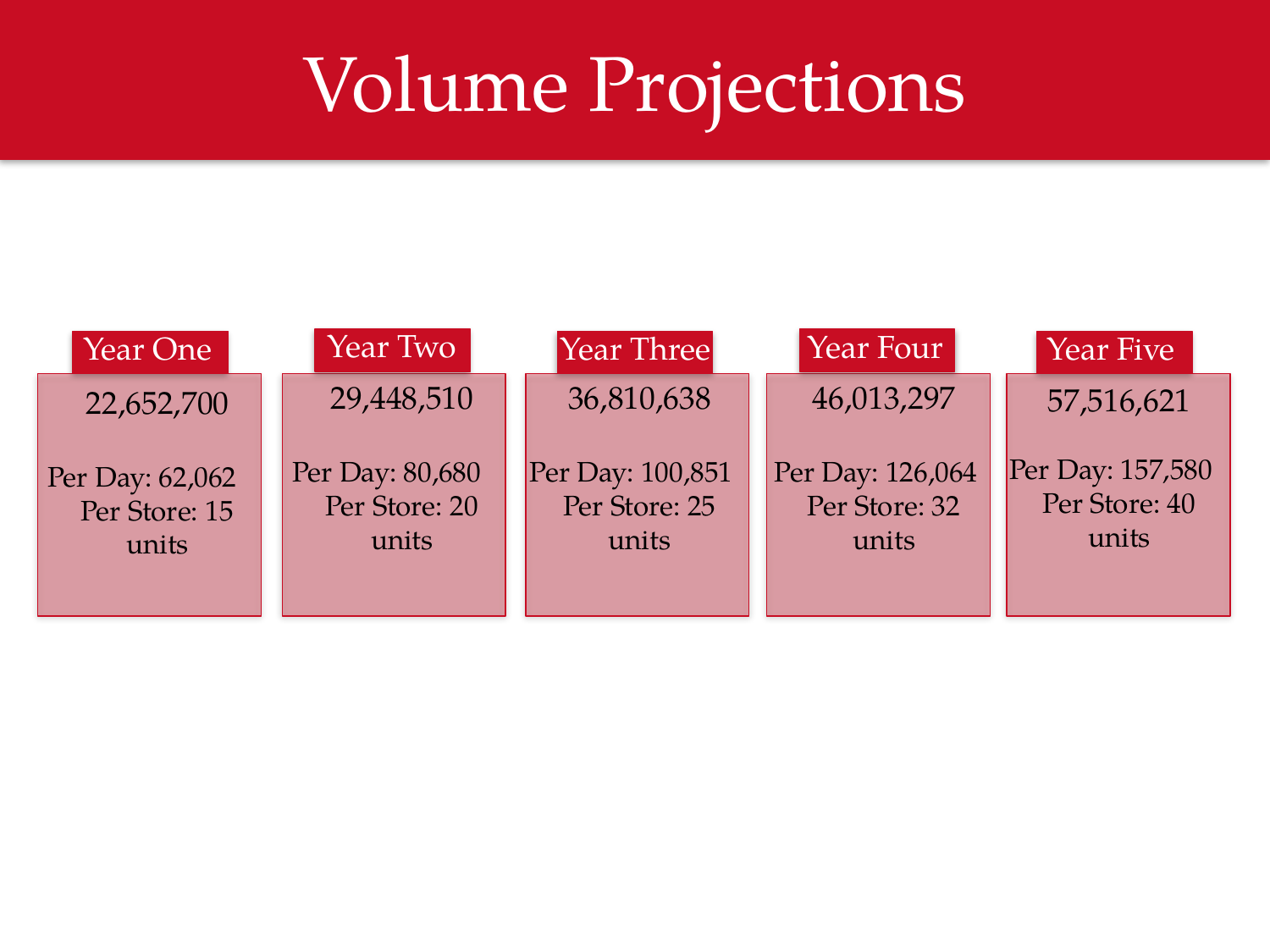

# Volume Projections
Year Two
Year Four
Year Three
Year Five
Year One

36,810,638

Per Day: 100,851
Per Store: 25 units
29,448,510

Per Day: 80,680
Per Store: 20 units
46,013,297

Per Day: 126,064
Per Store: 32 units
57,516,621

Per Day: 157,580
Per Store: 40 units

22,652,700

Per Day: 62,062
Per Store: 15 units